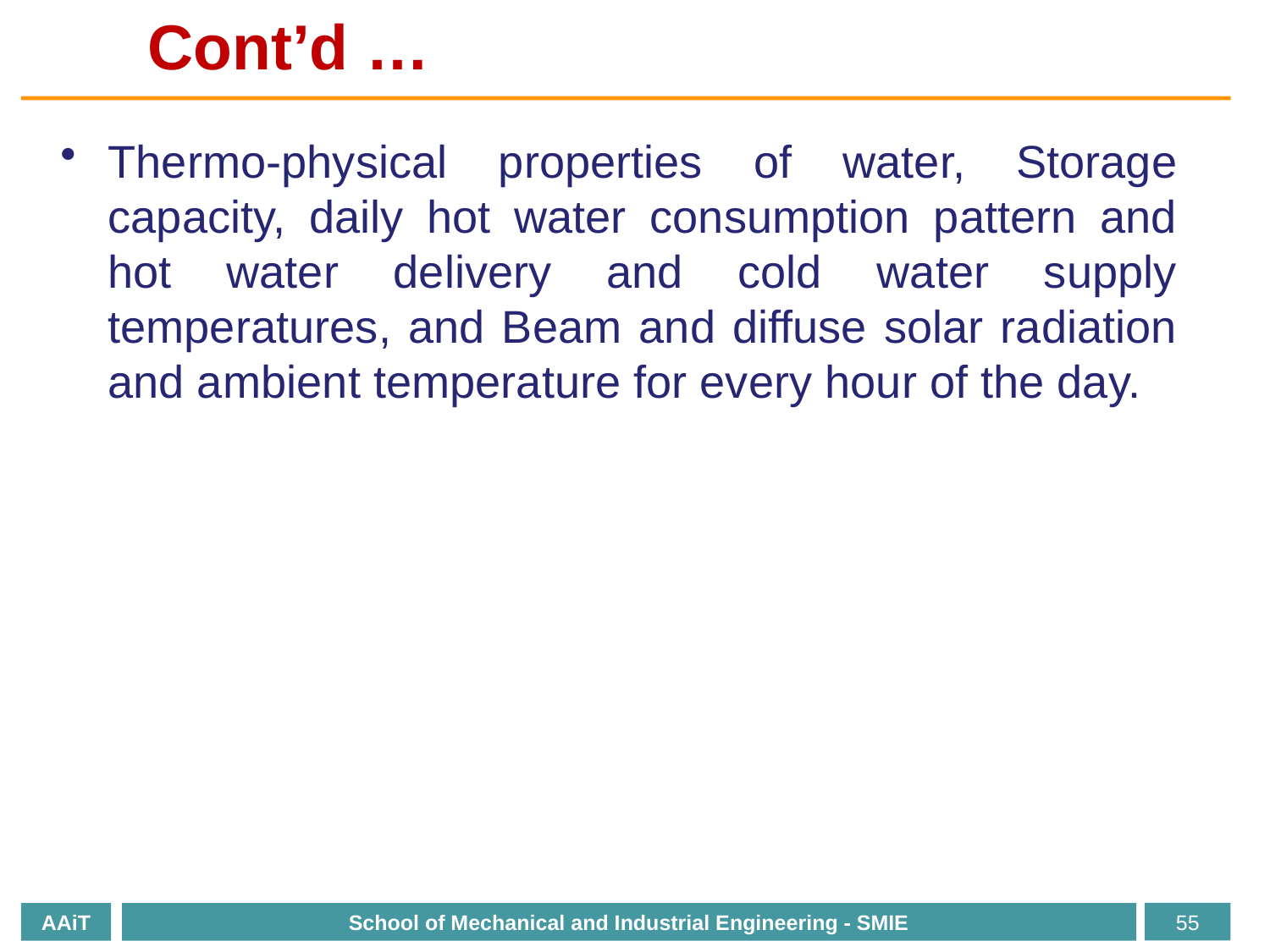

Cont’d …
Thermo-physical properties of water, Storage capacity, daily hot water consumption pattern and hot water delivery and cold water supply temperatures, and Beam and diffuse solar radiation and ambient temperature for every hour of the day.